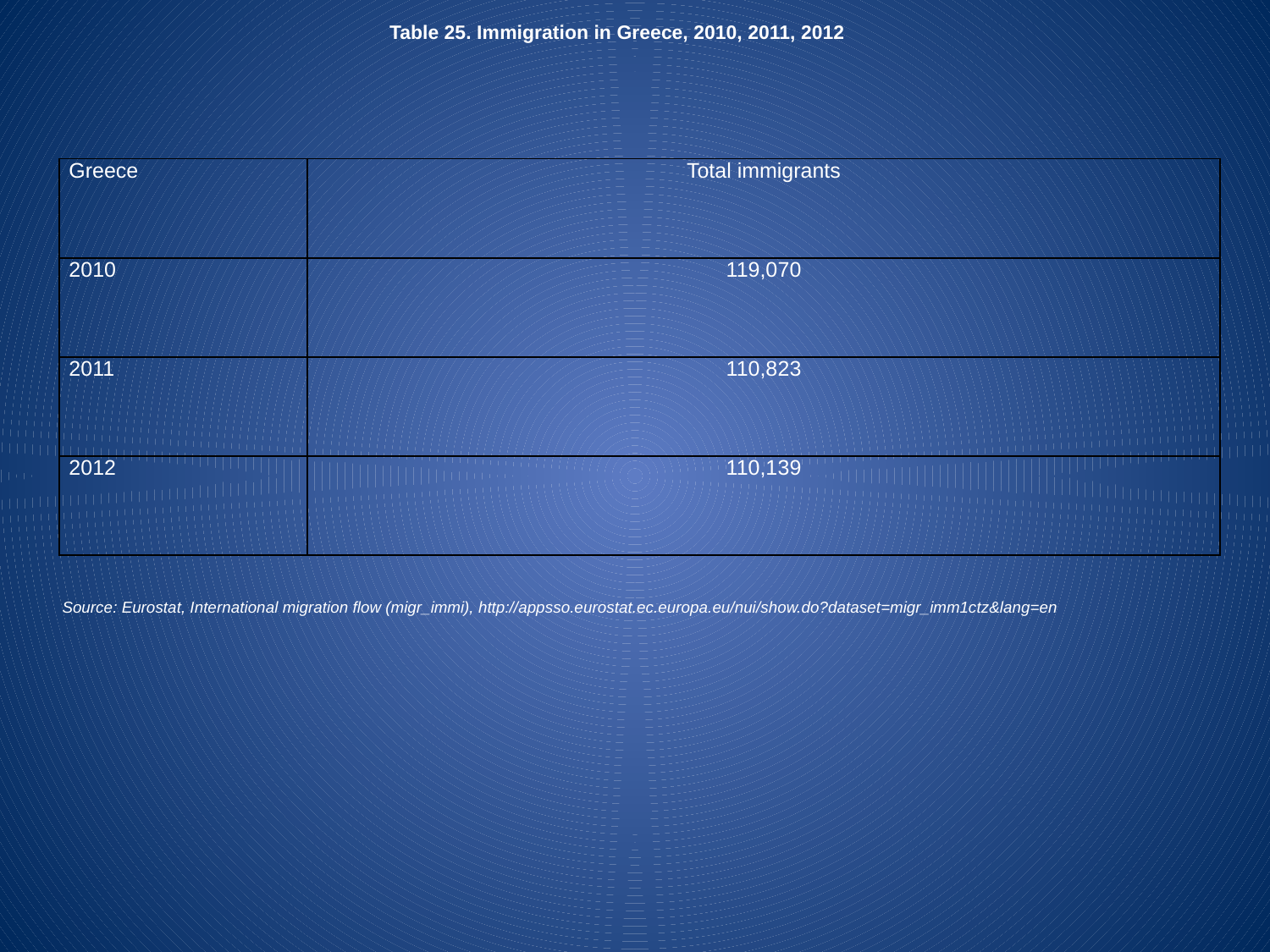

Table 25. Immigration in Greece, 2010, 2011, 2012
| Greece | Total immigrants |
| --- | --- |
| 2010 | 119,070 |
| 2011 | 110,823 |
| 2012 | 110,139 |
Source: Eurostat, International migration flow (migr_immi), http://appsso.eurostat.ec.europa.eu/nui/show.do?dataset=migr_imm1ctz&lang=en